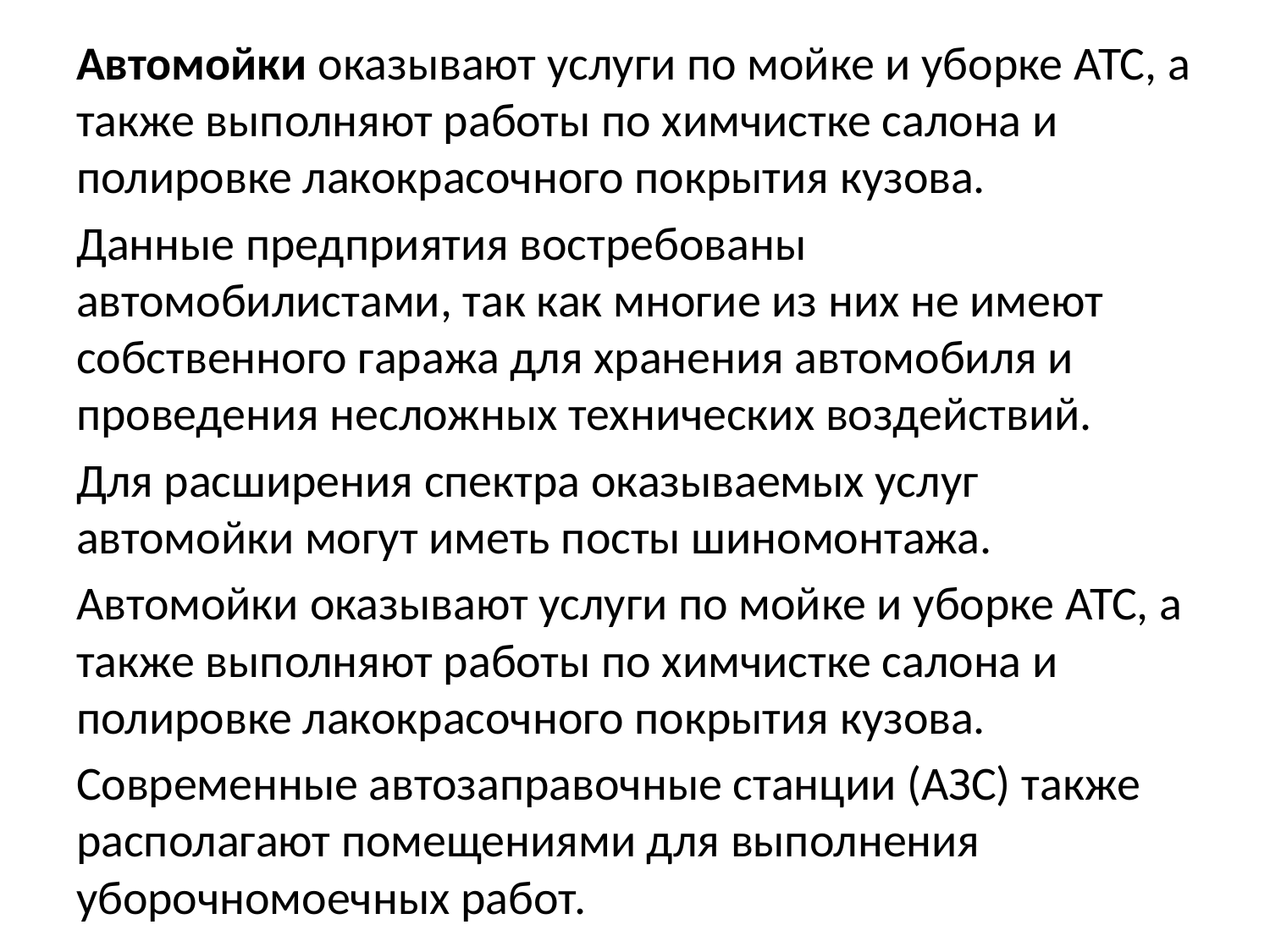

Автомойки оказывают услуги по мойке и уборке АТС, а также выполняют работы по химчистке салона и полировке лакокрасочного покрытия кузова.
Данные предприятия востребованы автомобилистами, так как многие из них не имеют собственного гаража для хранения автомобиля и проведения несложных технических воздействий.
Для расширения спектра оказываемых услуг автомойки могут иметь посты шиномонтажа.
Автомойки оказывают услуги по мойке и уборке АТС, а также выполняют работы по химчистке салона и полировке лакокрасочного покрытия кузова.
Современные автозаправочные станции (АЗС) также располагают помещениями для выполнения уборочномоечных работ.
#